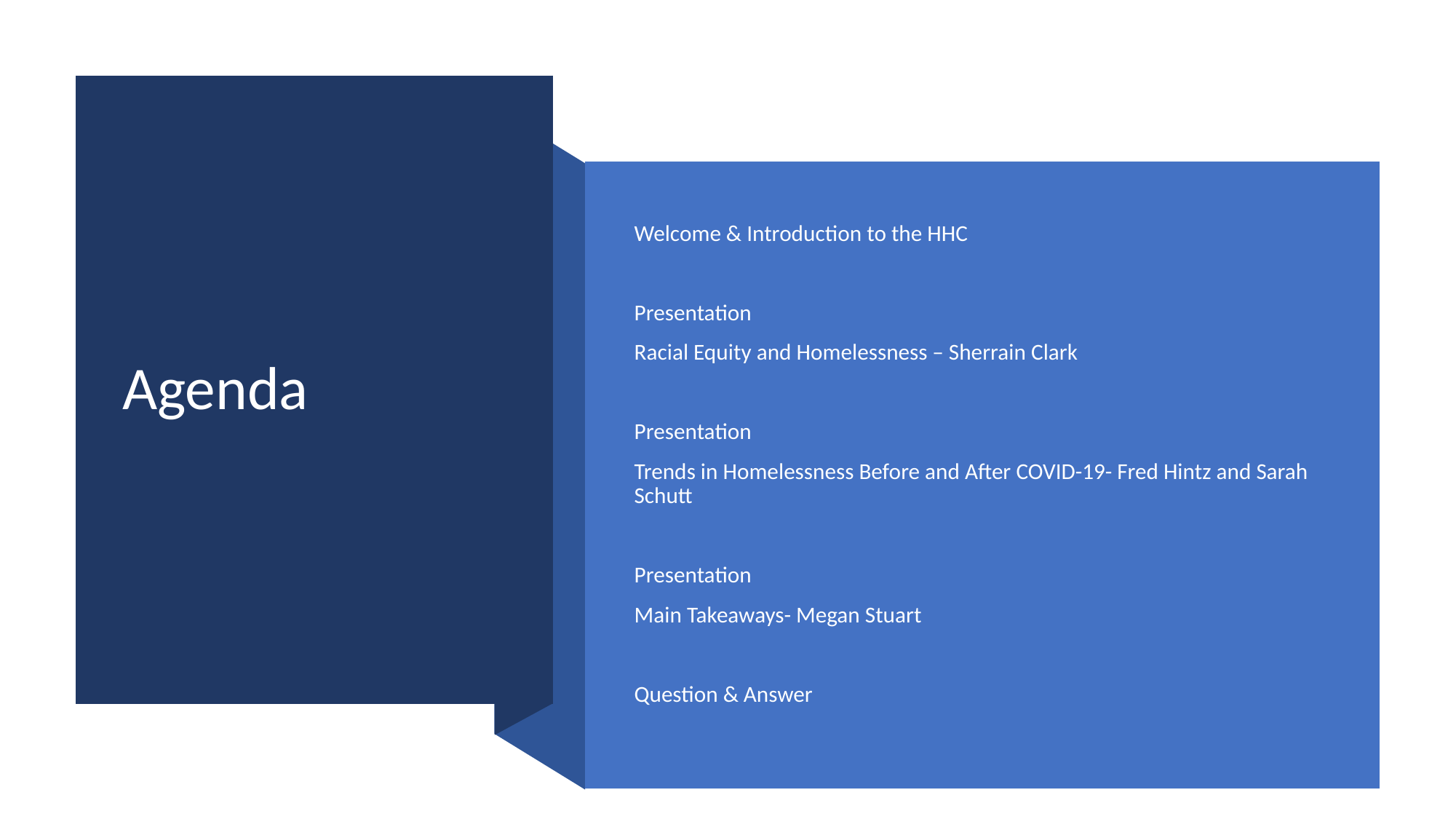

# Agenda

Welcome & Introduction to the HHC

Presentation
Racial Equity and Homelessness – Sherrain Clark

Presentation
Trends in Homelessness Before and After COVID-19- Fred Hintz and Sarah Schutt

Presentation
Main Takeaways- Megan Stuart

Question & Answer